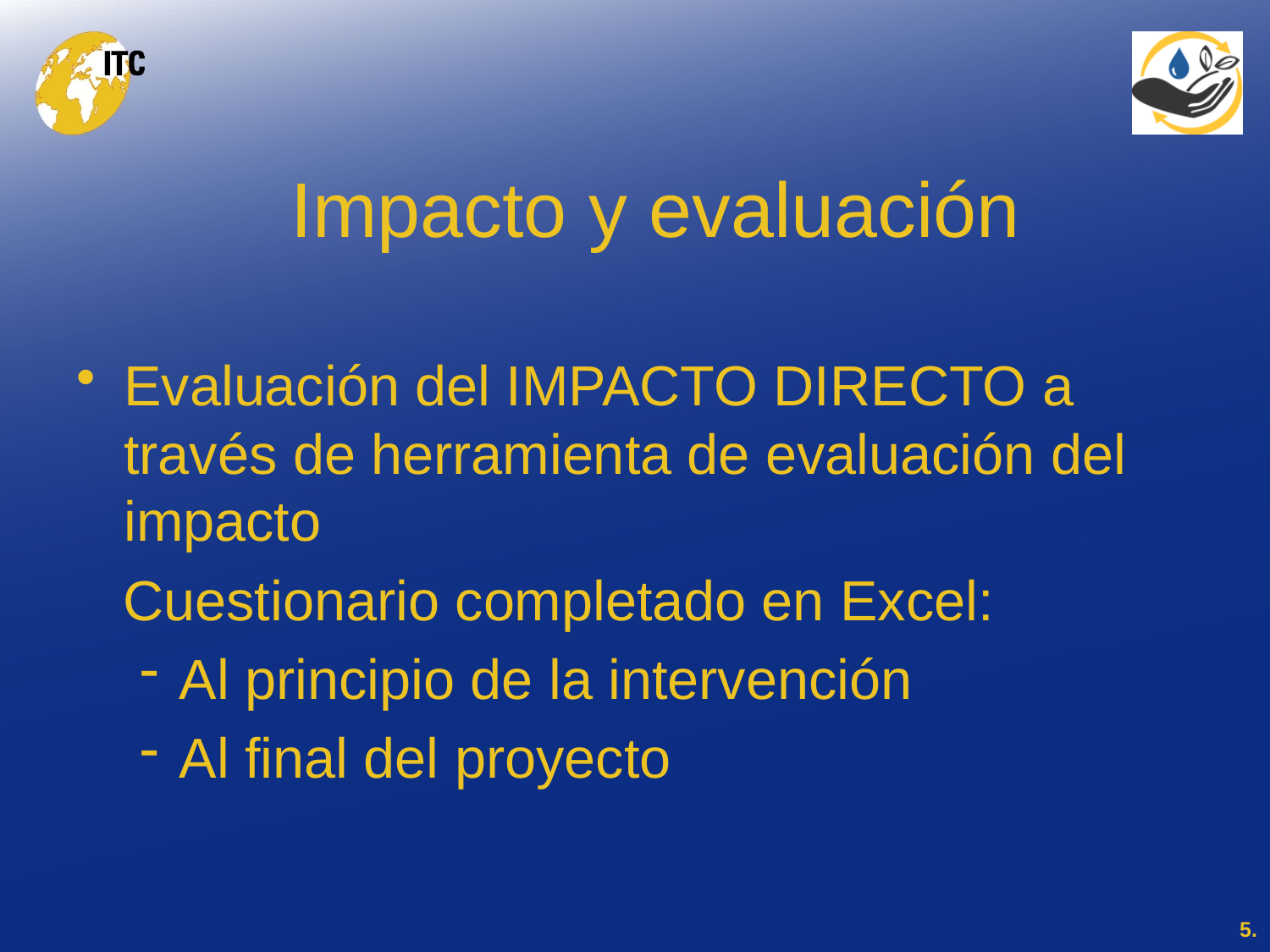

# Impacto y evaluación

Evaluación del IMPACTO DIRECTO a través de herramienta de evaluación del impacto
   Cuestionario completado en Excel:
Al principio de la intervención
Al final del proyecto